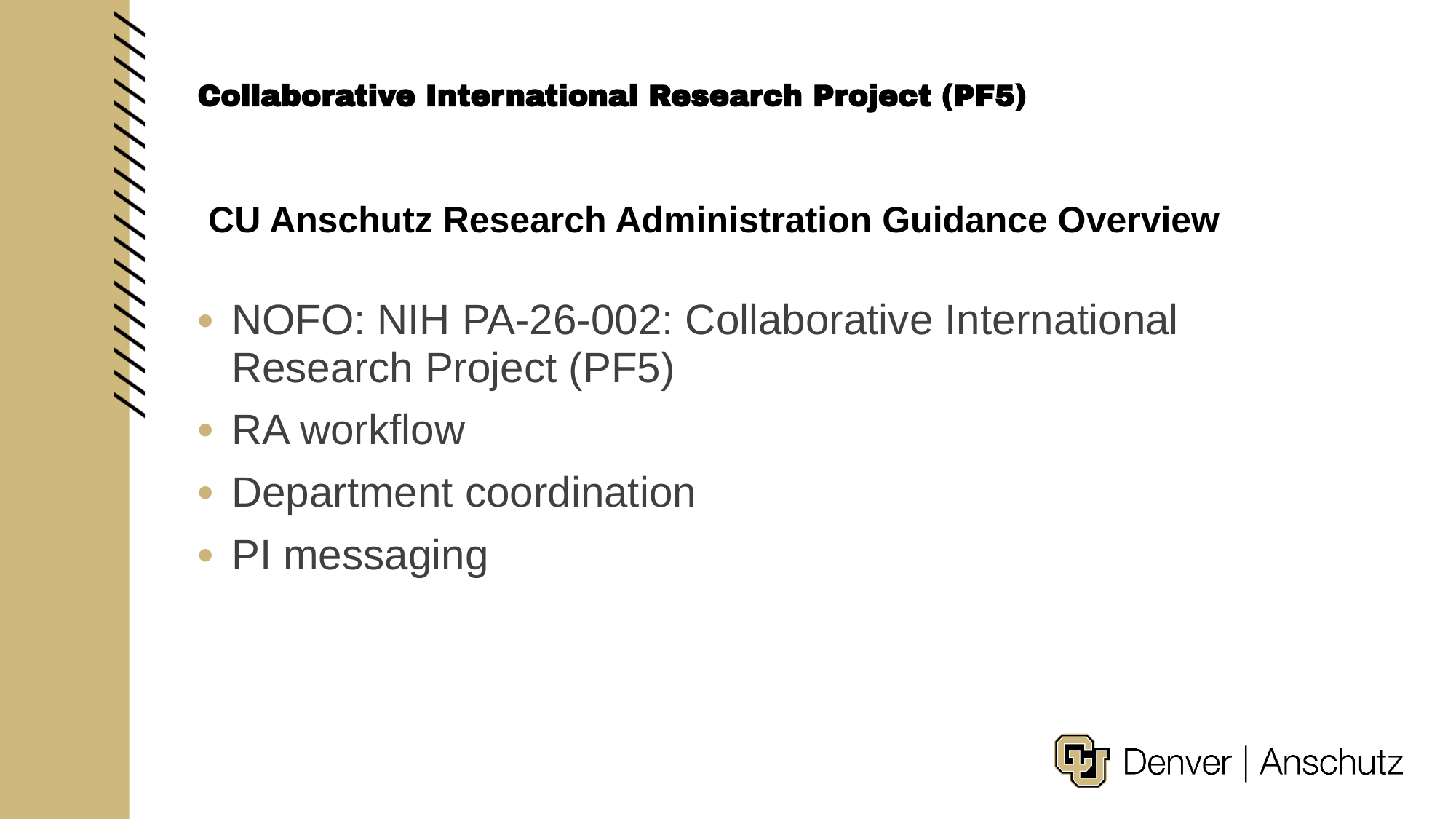

# Collaborative International Research Project (PF5)
CU Anschutz Research Administration Guidance Overview
NOFO: NIH PA-26-002: Collaborative International Research Project (PF5)
RA workflow
Department coordination
PI messaging